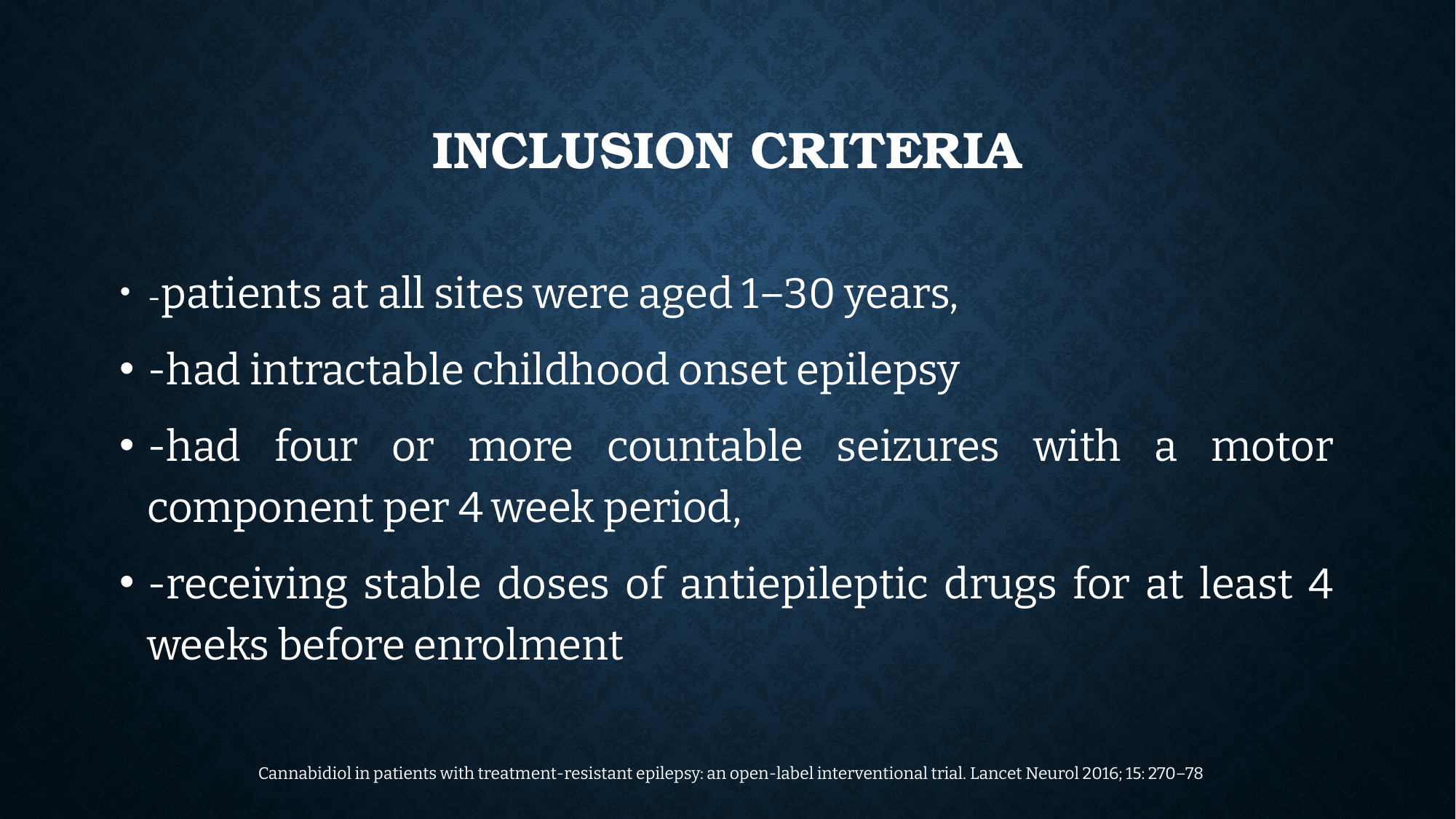

# Inclusion criteria
-patients at all sites were aged 1–30 years,
-had intractable childhood onset epilepsy
-had four or more countable seizures with a motor component per 4 week period,
-receiving stable doses of antiepileptic drugs for at least 4 weeks before enrolment
Cannabidiol in patients with treatment-resistant epilepsy: an open-label interventional trial. Lancet Neurol 2016; 15: 270–78